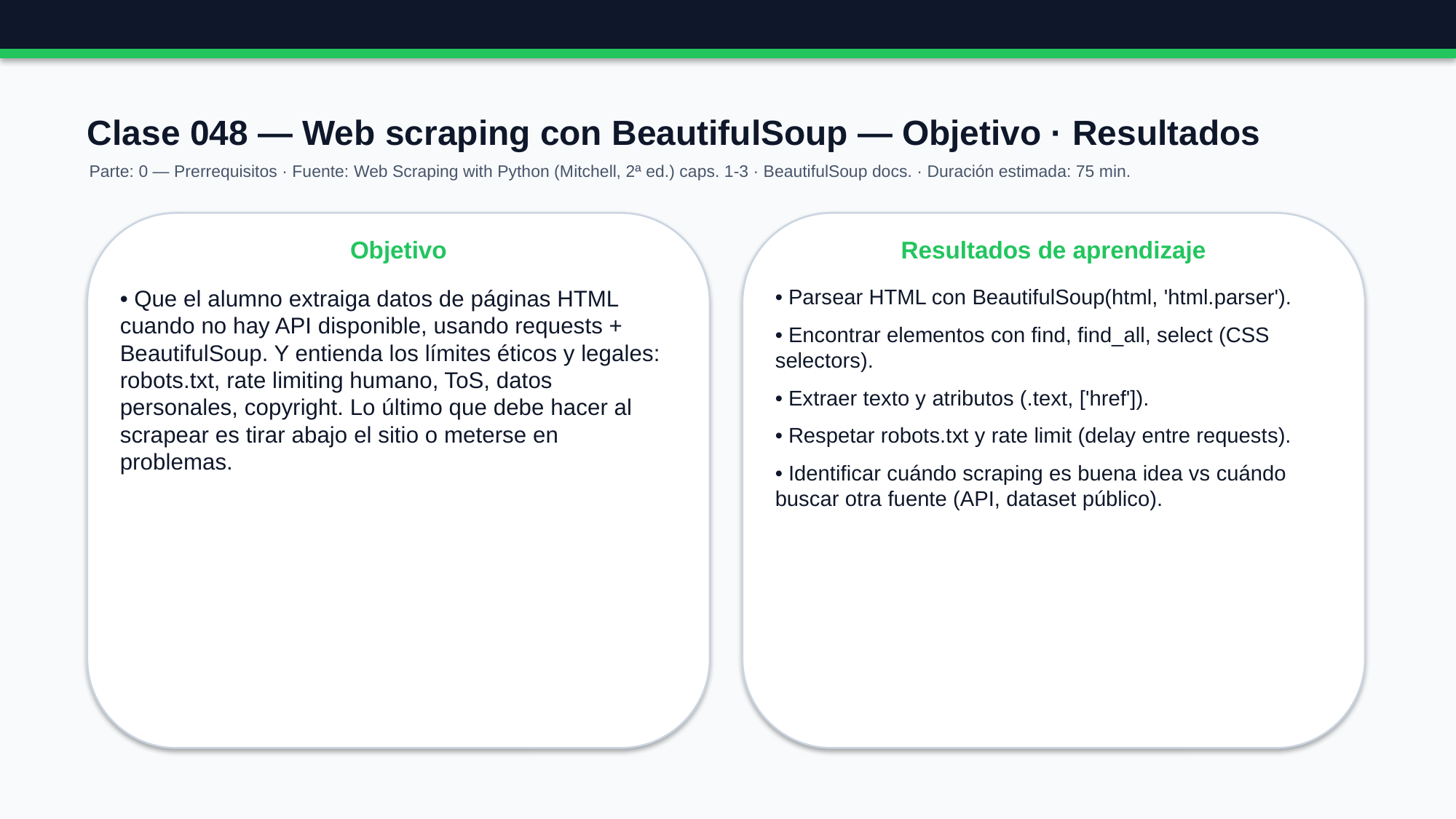

Clase 048 — Web scraping con BeautifulSoup — Objetivo · Resultados
Parte: 0 — Prerrequisitos · Fuente: Web Scraping with Python (Mitchell, 2ª ed.) caps. 1-3 · BeautifulSoup docs. · Duración estimada: 75 min.

Objetivo
Resultados de aprendizaje
• Que el alumno extraiga datos de páginas HTML cuando no hay API disponible, usando requests + BeautifulSoup. Y entienda los límites éticos y legales: robots.txt, rate limiting humano, ToS, datos personales, copyright. Lo último que debe hacer al scrapear es tirar abajo el sitio o meterse en problemas.
• Parsear HTML con BeautifulSoup(html, 'html.parser').
• Encontrar elementos con find, find_all, select (CSS selectors).
• Extraer texto y atributos (.text, ['href']).
• Respetar robots.txt y rate limit (delay entre requests).
• Identificar cuándo scraping es buena idea vs cuándo buscar otra fuente (API, dataset público).